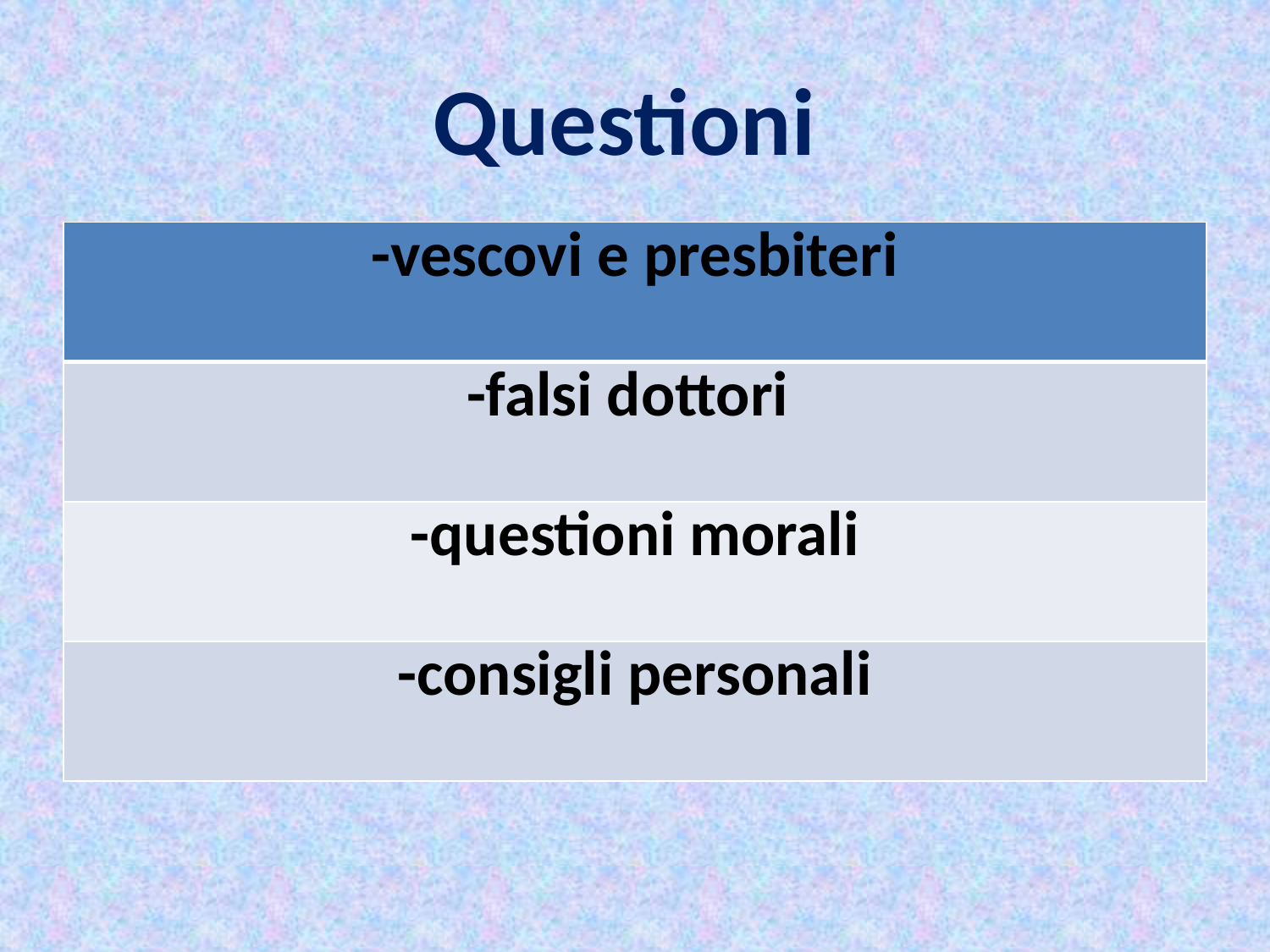

# Questioni
| -vescovi e presbiteri |
| --- |
| -falsi dottori |
| -questioni morali |
| -consigli personali |